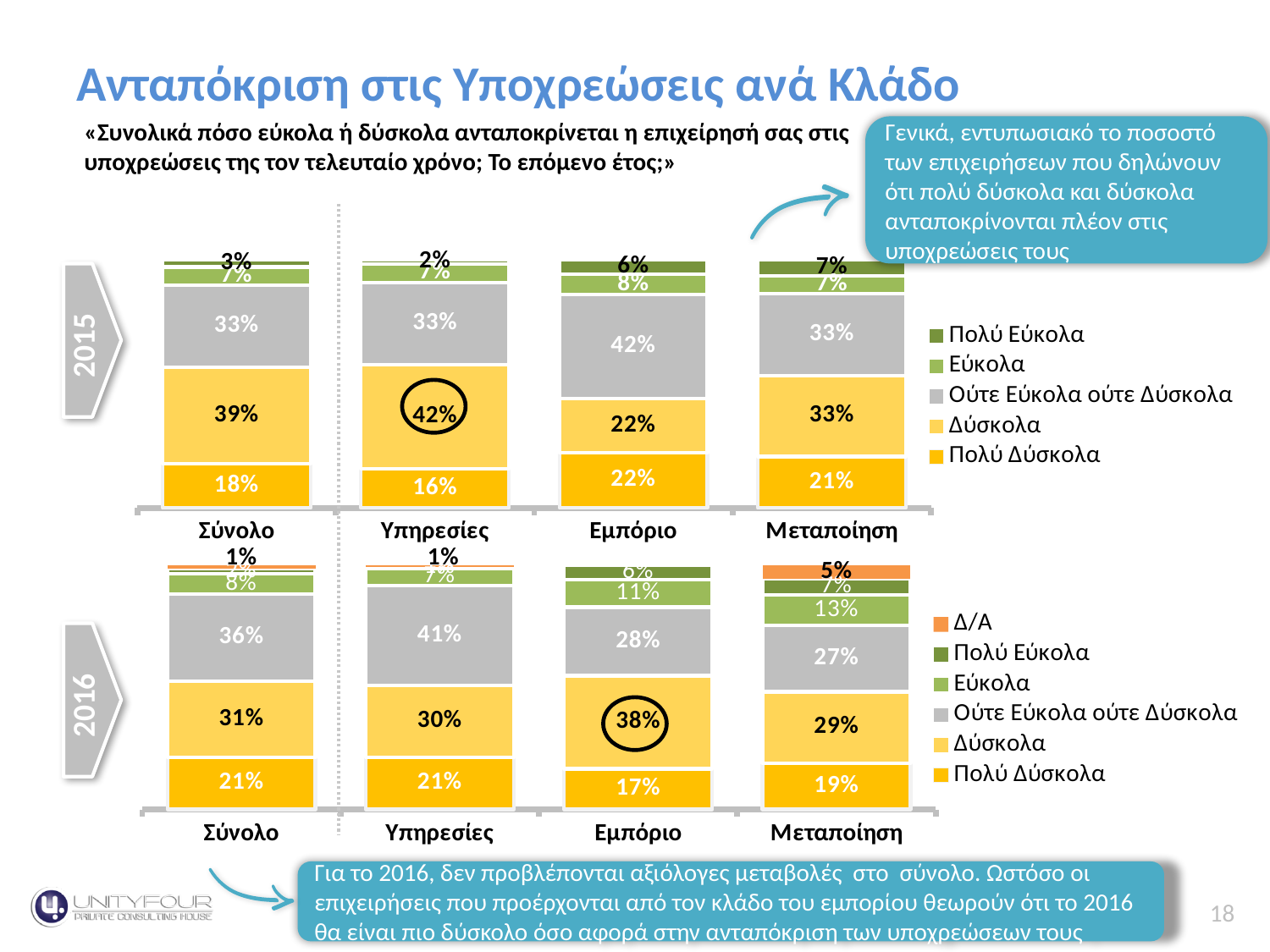

Ανταπόκριση στις Υποχρεώσεις ανά Κλάδο
# Κύκλος Εργασιών
«Συνολικά πόσο εύκολα ή δύσκολα ανταποκρίνεται η επιχείρησή σας στις υποχρεώσεις της τον τελευταίο χρόνο; Το επόμενο έτος;»
Γενικά, εντυπωσιακό το ποσοστό των επιχειρήσεων που δηλώνουν ότι πολύ δύσκολα και δύσκολα ανταποκρίνονται πλέον στις υποχρεώσεις τους

### Chart

| Category | Πολύ Δύσκολα | Δύσκολα | Ούτε Εύκολα ούτε Δύσκολα | Εύκολα | Πολύ Εύκολα |
|---|---|---|---|---|---|
| Σύνολο | 0.17759922058738797 | 0.38812443364254917 | 0.3319784404414577 | 0.07174995940559313 | 0.030547945923012056 |
| Υπηρεσίες | 0.15744409632633002 | 0.4197382970880942 | 0.3307531637793341 | 0.07376520457058607 | 0.018299238235655487 |
| Εμπόριο | 0.2213851948650934 | 0.2194250134522254 | 0.4190560381274503 | 0.08005995849027595 | 0.06007379506495503 |
| Μεταποίηση | 0.20665308416467612 | 0.32619081073486017 | 0.3303358156526626 | 0.07057046508360264 | 0.06624982436419839 |
2015

### Chart

| Category | Πολύ Δύσκολα | Δύσκολα | Ούτε Εύκολα ούτε Δύσκολα | Εύκολα | Πολύ Εύκολα | Δ/Α |
|---|---|---|---|---|---|---|
| Σύνολο | 0.21206518152247367 | 0.31310073174692143 | 0.3583621859171455 | 0.08098453222148311 | 0.02300524322597204 | 0.012482125366004413 |
| Υπηρεσίες | 0.21178891755743956 | 0.29564442806241553 | 0.4100242658803292 | 0.06900417741737315 | 0.007241368718515788 | 0.006296842363926773 |
| Εμπόριο | 0.16603889614882006 | 0.3816204166346376 | 0.2806902913367669 | 0.11157660081482049 | 0.06007379506495503 | 0.0 |
| Μεταποίηση | 0.18919488548545738 | 0.29306589855276105 | 0.27111142335253624 | 0.12547421666432484 | 0.0662498243641984 | 0.05490375158072222 |
2016

Για το 2016, δεν προβλέπονται αξιόλογες μεταβολές  στο  σύνολο. Ωστόσο οι επιχειρήσεις που προέρχονται από τον κλάδο του εμπορίου θεωρούν ότι το 2016 θα είναι πιο δύσκολο όσο αφορά στην ανταπόκριση των υποχρεώσεων τους